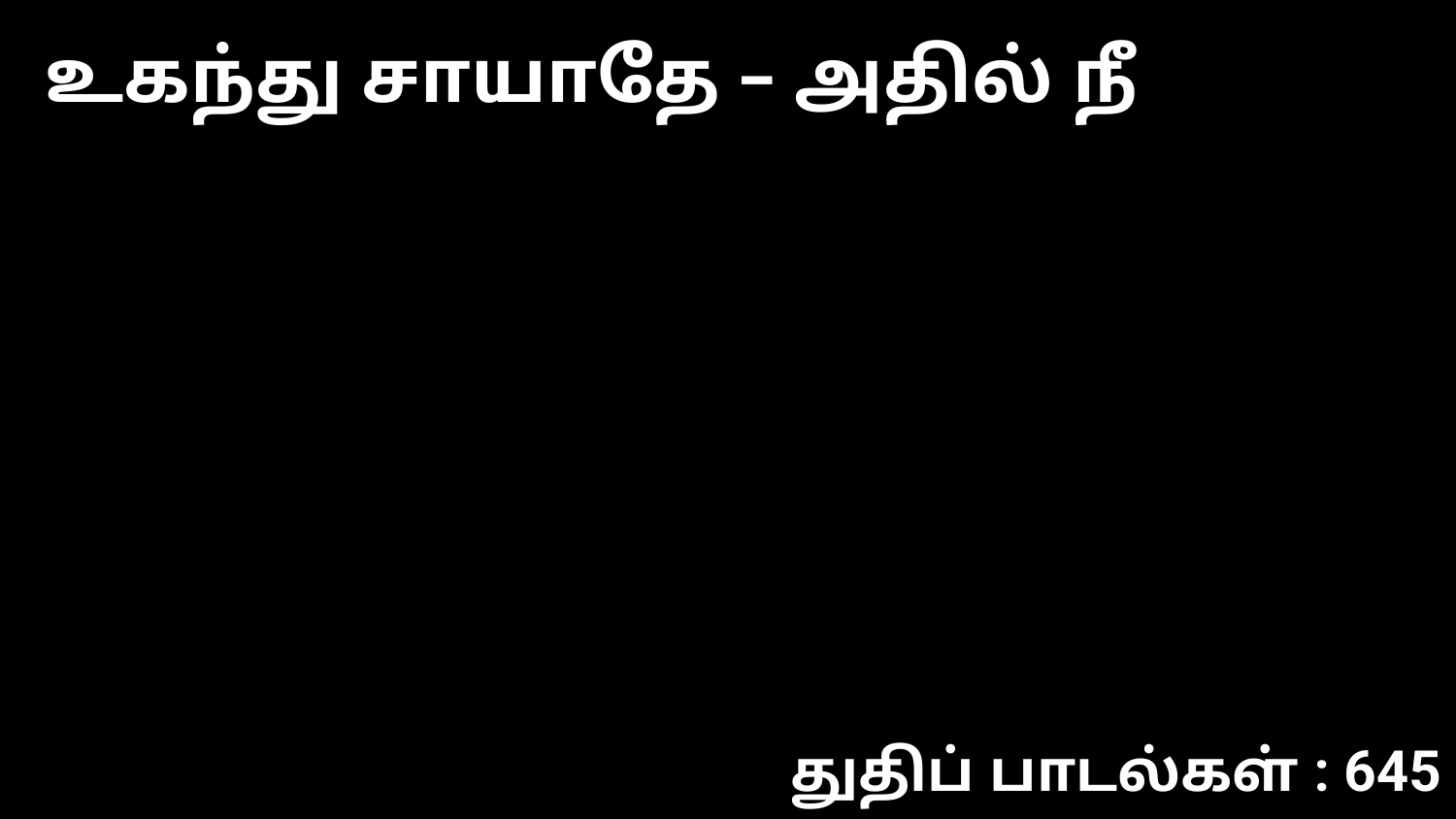

உகந்து சாயாதே – அதில் நீ
துதிப் பாடல்கள் : 645